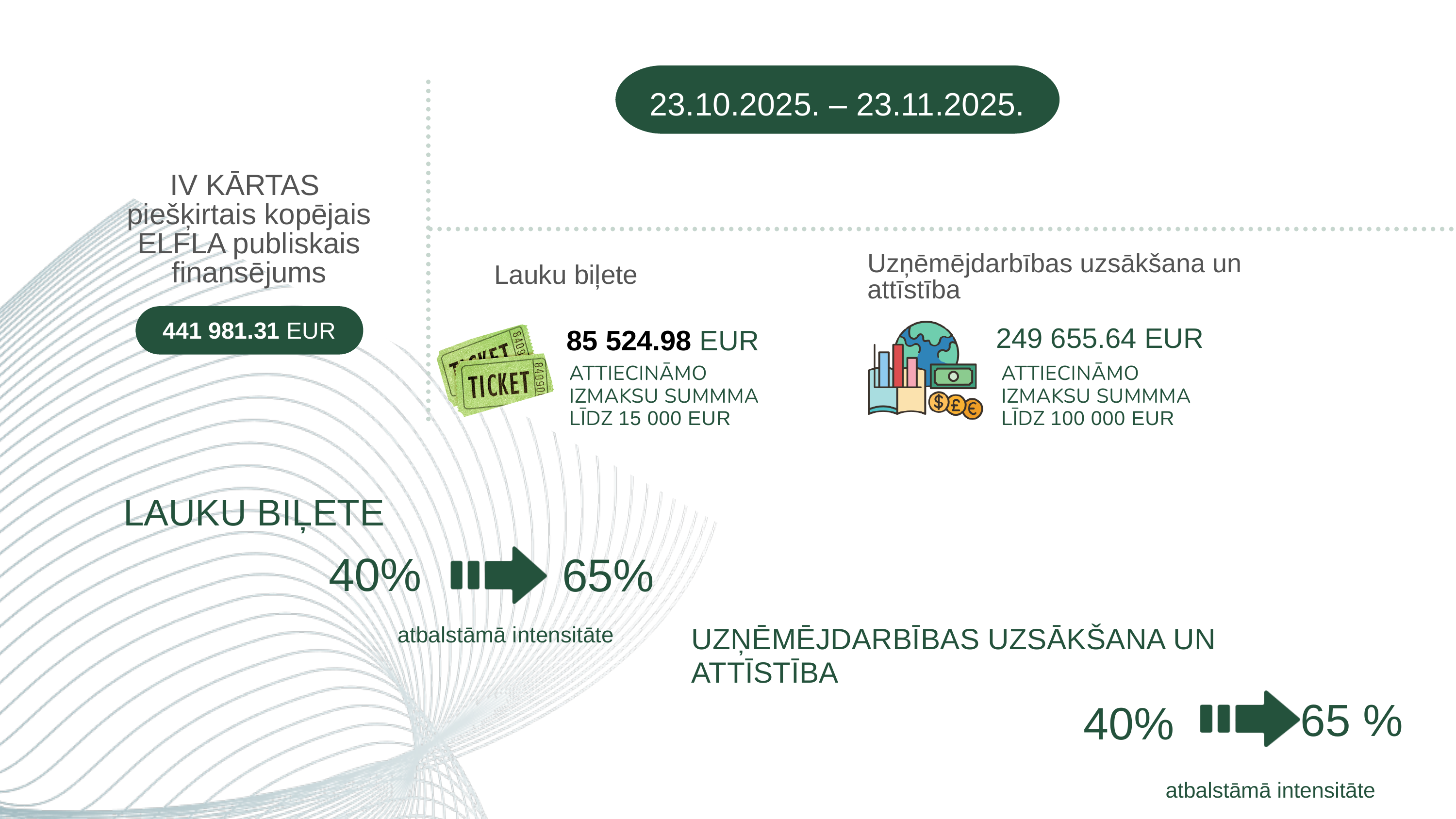

23.10.2025. – 23.11.2025.
IV KĀRTAS
piešķirtais kopējais ELFLA publiskais finansējums

Uzņēmējdarbības uzsākšana un attīstība

Lauku biļete

441 981.31 EUR

249 655.64 EUR
85 524.98 EUR

ATTIECINĀMO IZMAKSU SUMMMA LĪDZ 15 000 EUR
ATTIECINĀMO IZMAKSU SUMMMA LĪDZ 100 000 EUR
LAUKU BIĻETE

40%
65%
atbalstāmā intensitāte
UZŅĒMĒJDARBĪBAS UZSĀKŠANA UN ATTĪSTĪBA

65 %
40%
atbalstāmā intensitāte